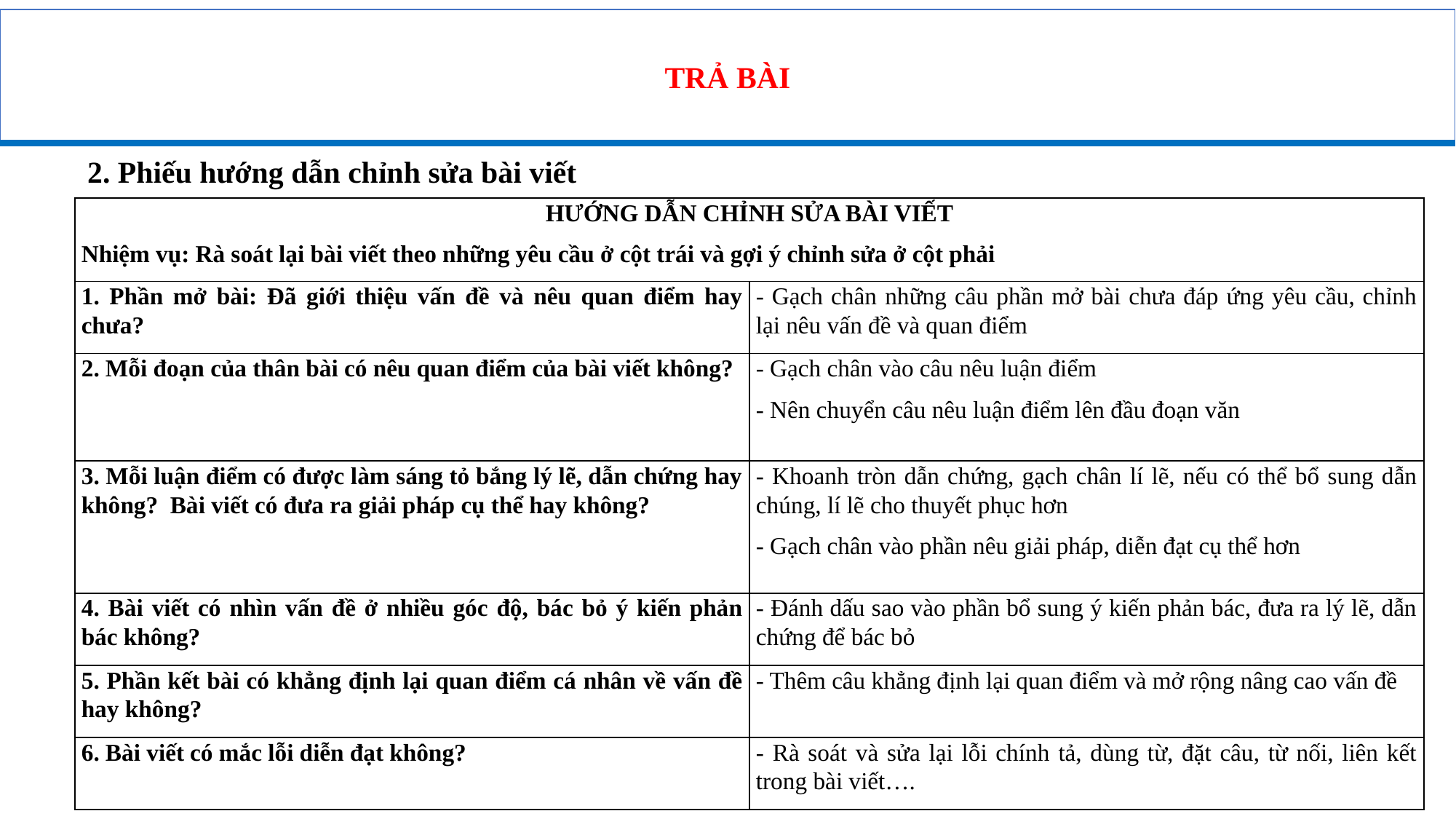

TRẢ BÀI
2. Phiếu hướng dẫn chỉnh sửa bài viết
| HƯỚNG DẪN CHỈNH SỬA BÀI VIẾT Nhiệm vụ: Rà soát lại bài viết theo những yêu cầu ở cột trái và gợi ý chỉnh sửa ở cột phải |  |
| --- | --- |
| 1. Phần mở bài: Đã giới thiệu vấn đề và nêu quan điểm hay chưa? | - Gạch chân những câu phần mở bài chưa đáp ứng yêu cầu, chỉnh lại nêu vấn đề và quan điểm |
| 2. Mỗi đoạn của thân bài có nêu quan điểm của bài viết không? | - Gạch chân vào câu nêu luận điểm - Nên chuyển câu nêu luận điểm lên đầu đoạn văn |
| 3. Mỗi luận điểm có được làm sáng tỏ bắng lý lẽ, dẫn chứng hay không? Bài viết có đưa ra giải pháp cụ thể hay không? | - Khoanh tròn dẫn chứng, gạch chân lí lẽ, nếu có thể bổ sung dẫn chúng, lí lẽ cho thuyết phục hơn - Gạch chân vào phần nêu giải pháp, diễn đạt cụ thể hơn |
| 4. Bài viết có nhìn vấn đề ở nhiều góc độ, bác bỏ ý kiến phản bác không? | - Đánh dấu sao vào phần bổ sung ý kiến phản bác, đưa ra lý lẽ, dẫn chứng để bác bỏ |
| 5. Phần kết bài có khẳng định lại quan điểm cá nhân về vấn đề hay không? | - Thêm câu khẳng định lại quan điểm và mở rộng nâng cao vấn đề |
| 6. Bài viết có mắc lỗi diễn đạt không? | - Rà soát và sửa lại lỗi chính tả, dùng từ, đặt câu, từ nối, liên kết trong bài viết…. |